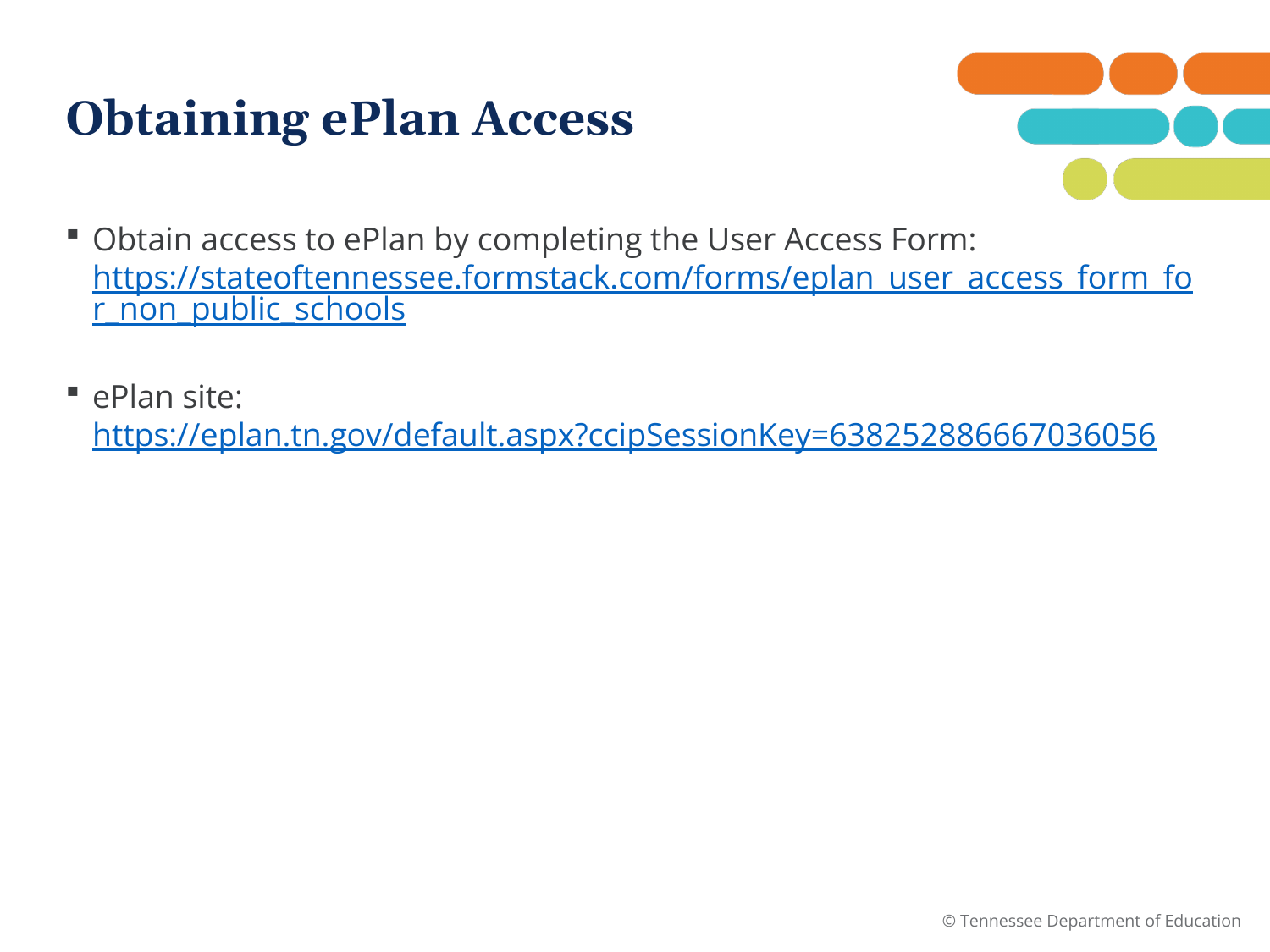

# Obtaining ePlan Access
Obtain access to ePlan by completing the User Access Form: https://stateoftennessee.formstack.com/forms/eplan_user_access_form_for_non_public_schools
ePlan site: https://eplan.tn.gov/default.aspx?ccipSessionKey=638252886667036056